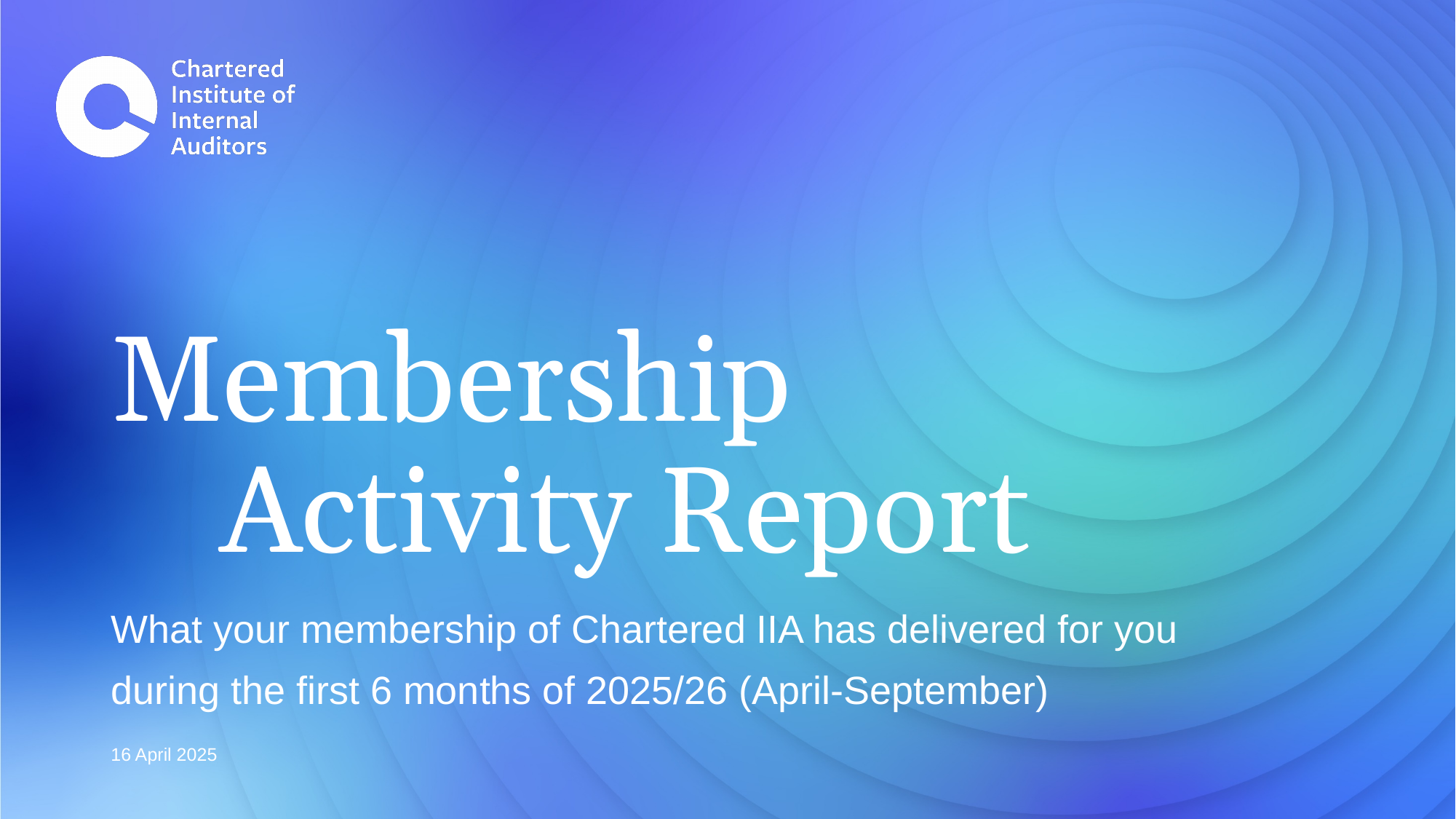

# Membership Activity Report
What your membership of Chartered IIA has delivered for you during the first 6 months of 2025/26 (April-September)
16 April 2025